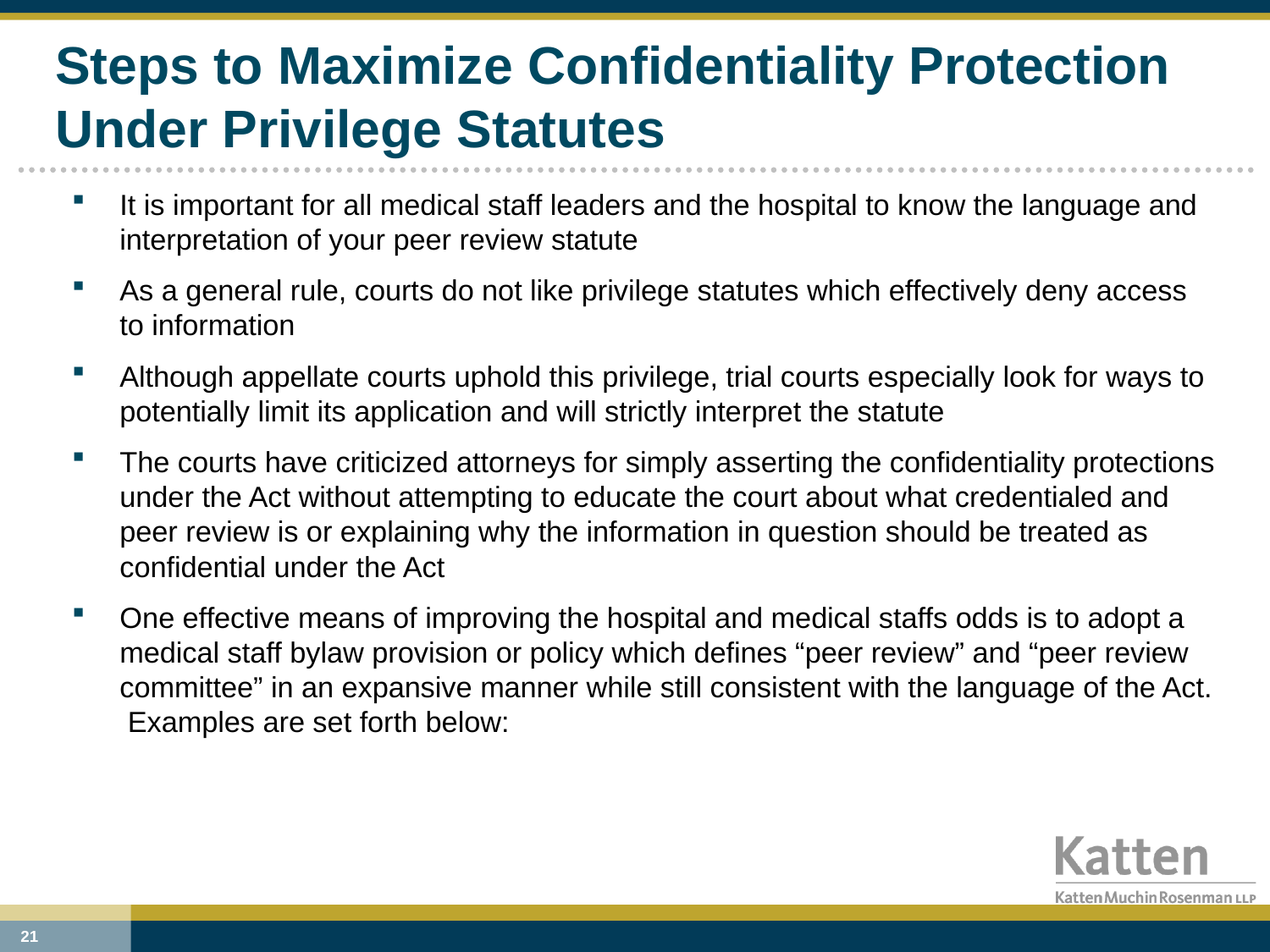

# Steps to Maximize Confidentiality Protection Under Privilege Statutes
It is important for all medical staff leaders and the hospital to know the language and interpretation of your peer review statute
As a general rule, courts do not like privilege statutes which effectively deny access to information
Although appellate courts uphold this privilege, trial courts especially look for ways to potentially limit its application and will strictly interpret the statute
The courts have criticized attorneys for simply asserting the confidentiality protections under the Act without attempting to educate the court about what credentialed and peer review is or explaining why the information in question should be treated as confidential under the Act
One effective means of improving the hospital and medical staffs odds is to adopt a medical staff bylaw provision or policy which defines “peer review” and “peer review committee” in an expansive manner while still consistent with the language of the Act.  Examples are set forth below: